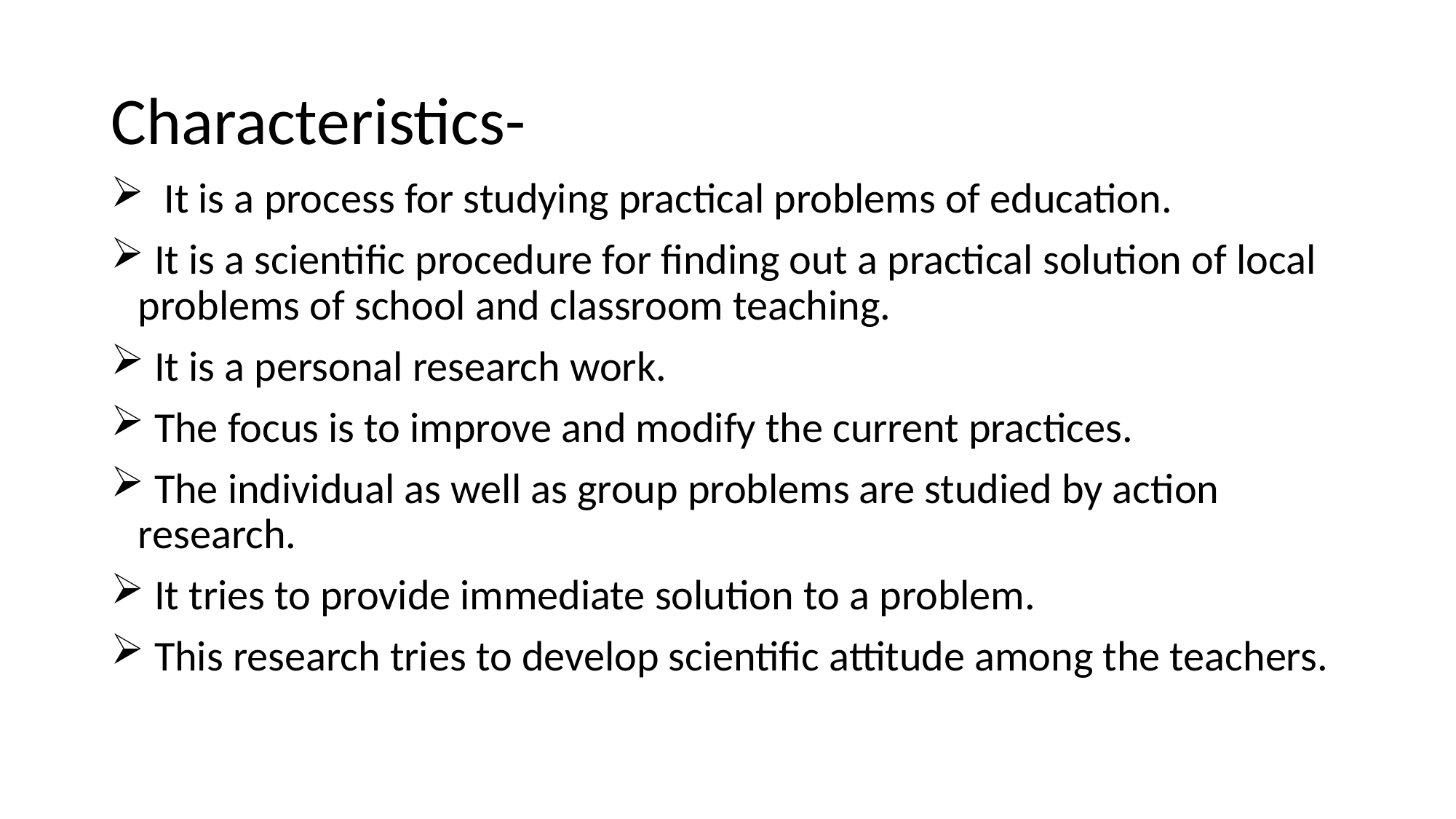

# Characteristics-
  It is a process for studying practical problems of education.
 It is a scientific procedure for finding out a practical solution of local problems of school and classroom teaching.
 It is a personal research work.
 The focus is to improve and modify the current practices.
 The individual as well as group problems are studied by action research.
 It tries to provide immediate solution to a problem.
 This research tries to develop scientific attitude among the teachers.